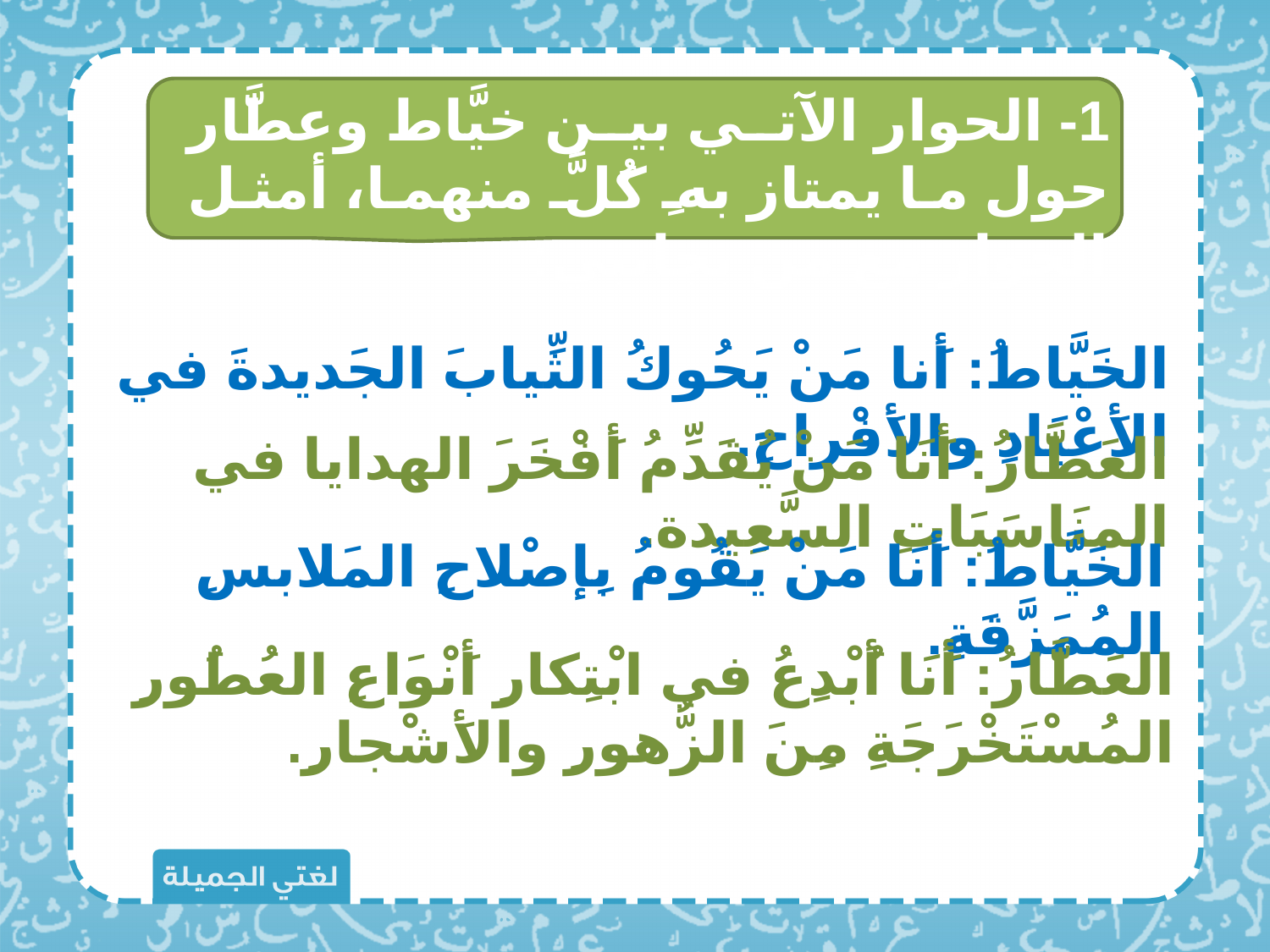

1- الحوار الآتي بين خيَّاط وعطَّار حول ما يمتاز بهِ كُلَّ منهما، أمثل الحوار مع من بجانبي:
الخَيَّاطُ: أَنا مَنْ يَحُوكُ الثِّيابَ الجَديدةَ في الأَعْيَادِ والأَفْراحِ.
العَطَّارُ: أَنَا مَنْ يُقَدِّمُ أَفْخَرَ الهدايا في المنَاسَبَاتِ السَّعِيدة.
الخَيَّاطُ: أَنَا مَنْ يَقُومُ بِإصْلاحِ المَلابسِ المُمَزَّقَةِ.
العَطَّارُ: أَنَا أُبْدِعُ في ابْتِكارِ أَنْوَاعِ العُطُورِ المُسْتَخْرَجَةِ مِنَ الزُّهورِ والأَشْجارِ.